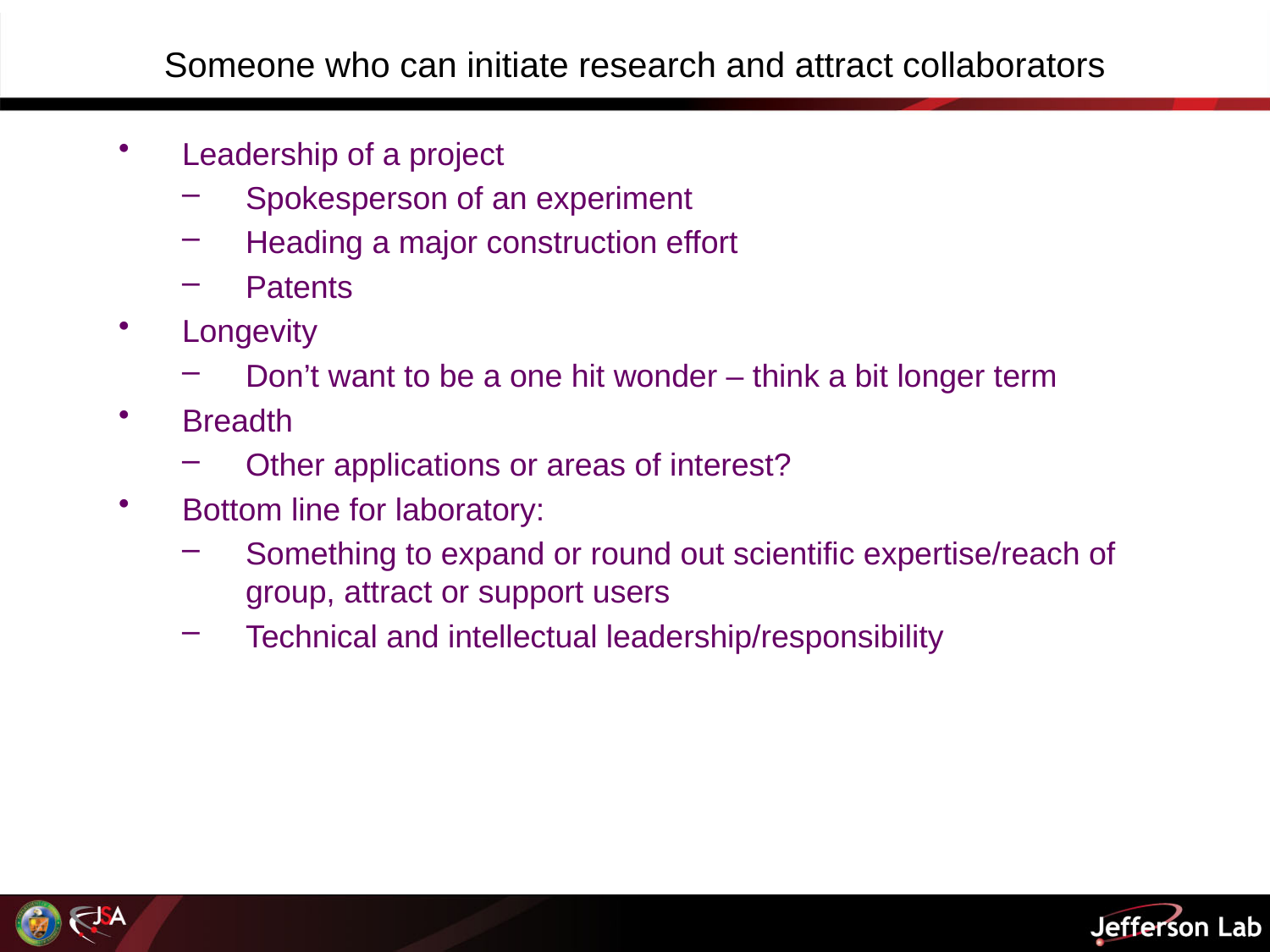

# Someone who can initiate research and attract collaborators
Leadership of a project
Spokesperson of an experiment
Heading a major construction effort
Patents
Longevity
Don’t want to be a one hit wonder – think a bit longer term
Breadth
Other applications or areas of interest?
Bottom line for laboratory:
Something to expand or round out scientific expertise/reach of group, attract or support users
Technical and intellectual leadership/responsibility